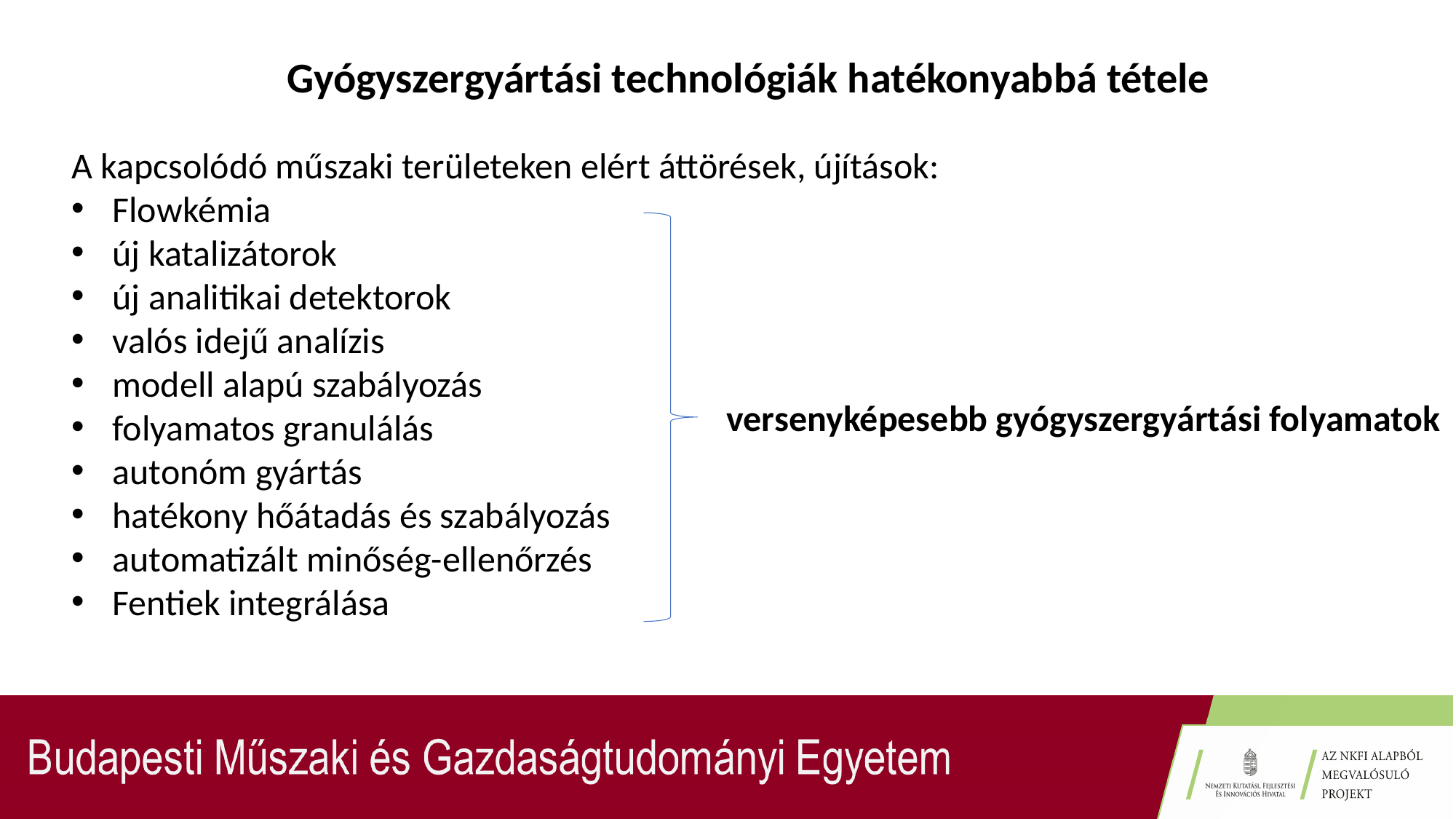

Gyógyszergyártási technológiák hatékonyabbá tétele
A kapcsolódó műszaki területeken elért áttörések, újítások:
Flowkémia
új katalizátorok
új analitikai detektorok
valós idejű analízis
modell alapú szabályozás
folyamatos granulálás
autonóm gyártás
hatékony hőátadás és szabályozás
automatizált minőség-ellenőrzés
Fentiek integrálása

versenyképesebb gyógyszergyártási folyamatok